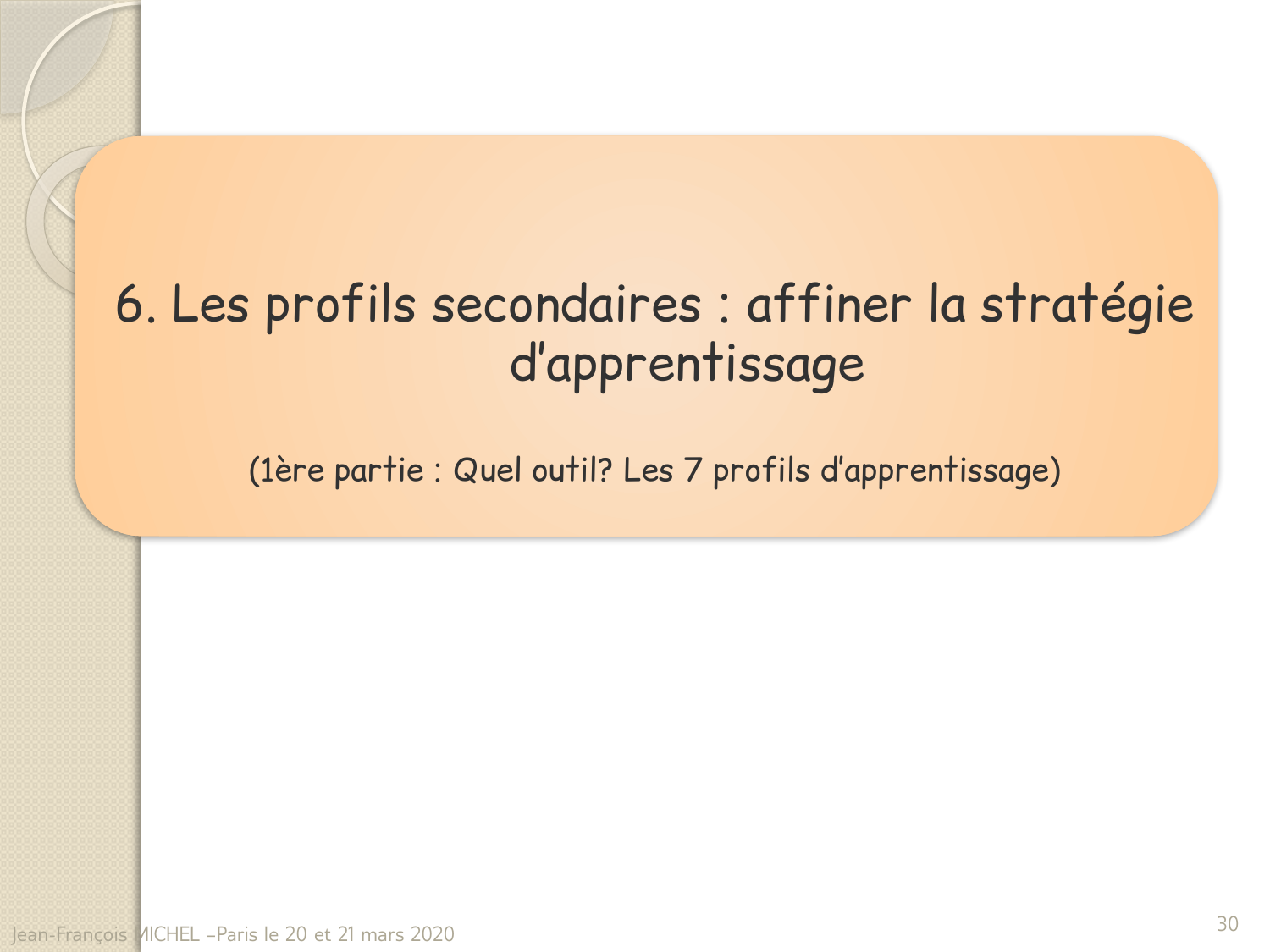

6. Les profils secondaires : affiner la stratégie d’apprentissage

(1ère partie : Quel outil? Les 7 profils d’apprentissage)

30
Jean-François MICHEL –Paris le 20 et 21 mars 2020